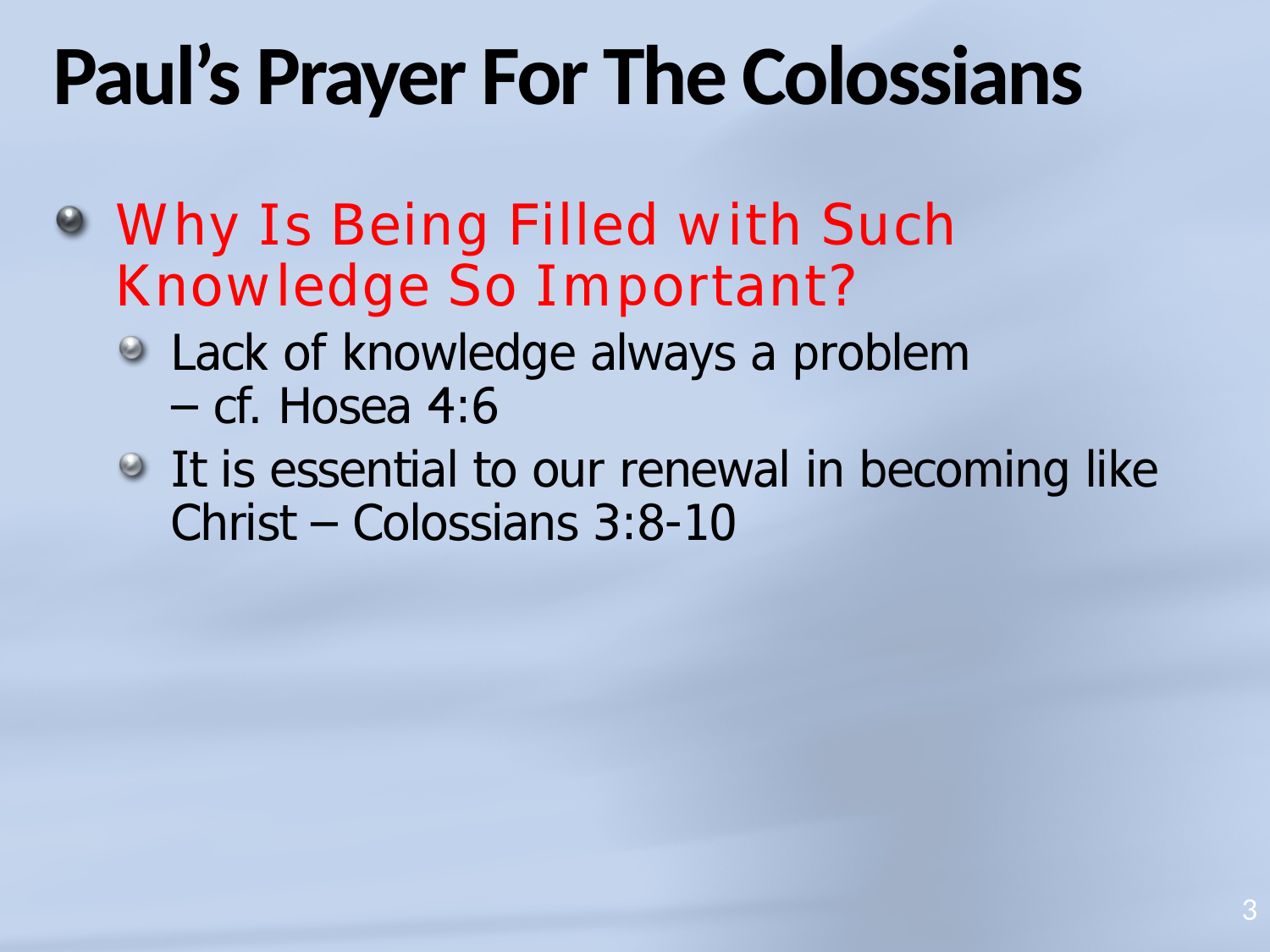

# Paul’s Prayer For The Colossians
Why Is Being Filled with Such Knowledge So Important?
Lack of knowledge always a problem
– cf. Hosea 4:6
It is essential to our renewal in becoming like Christ – Colossians 3:8-10
3